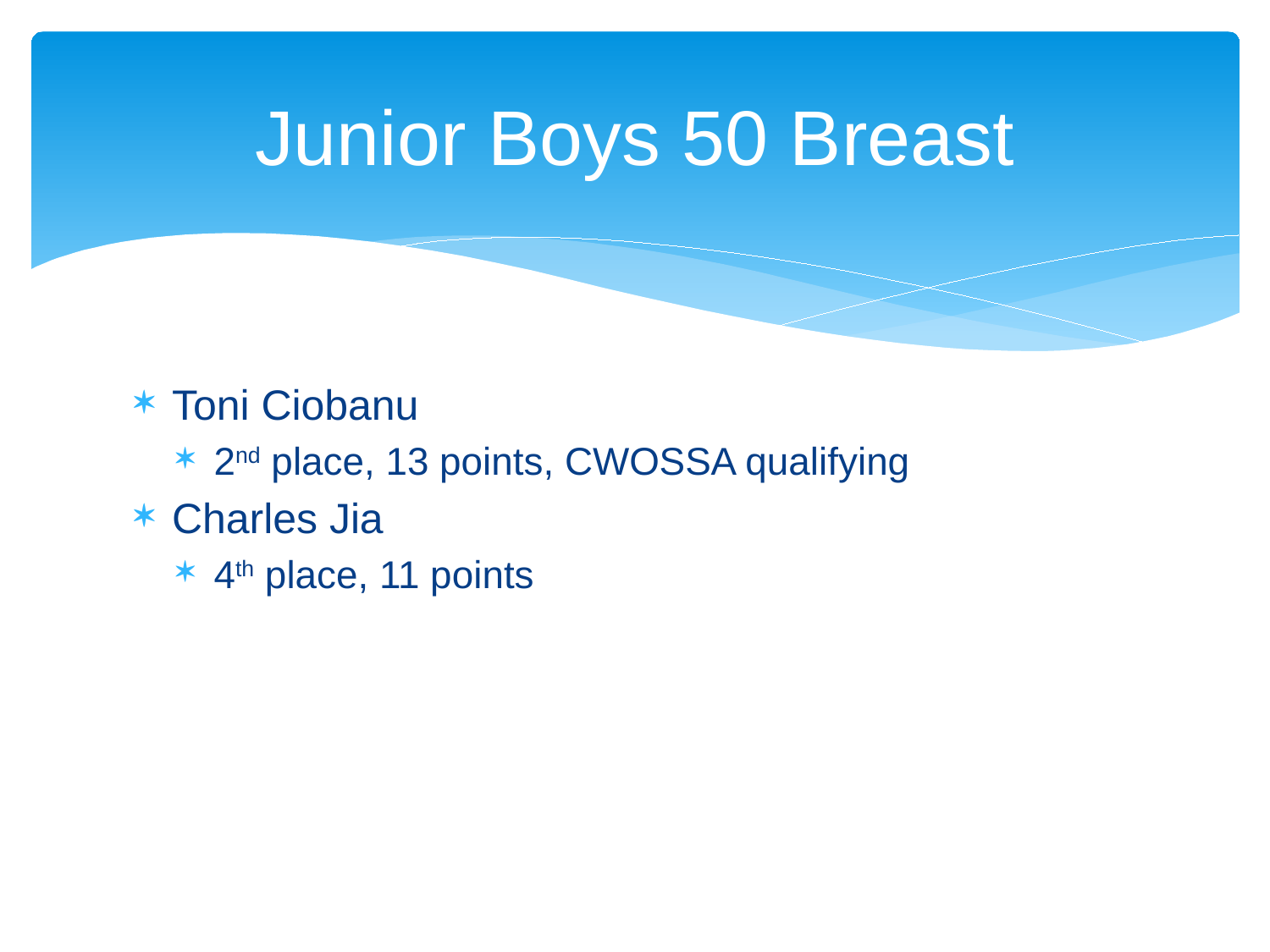

# Junior Boys 50 Breast
Toni Ciobanu
2nd place, 13 points, CWOSSA qualifying
Charles Jia
4th place, 11 points